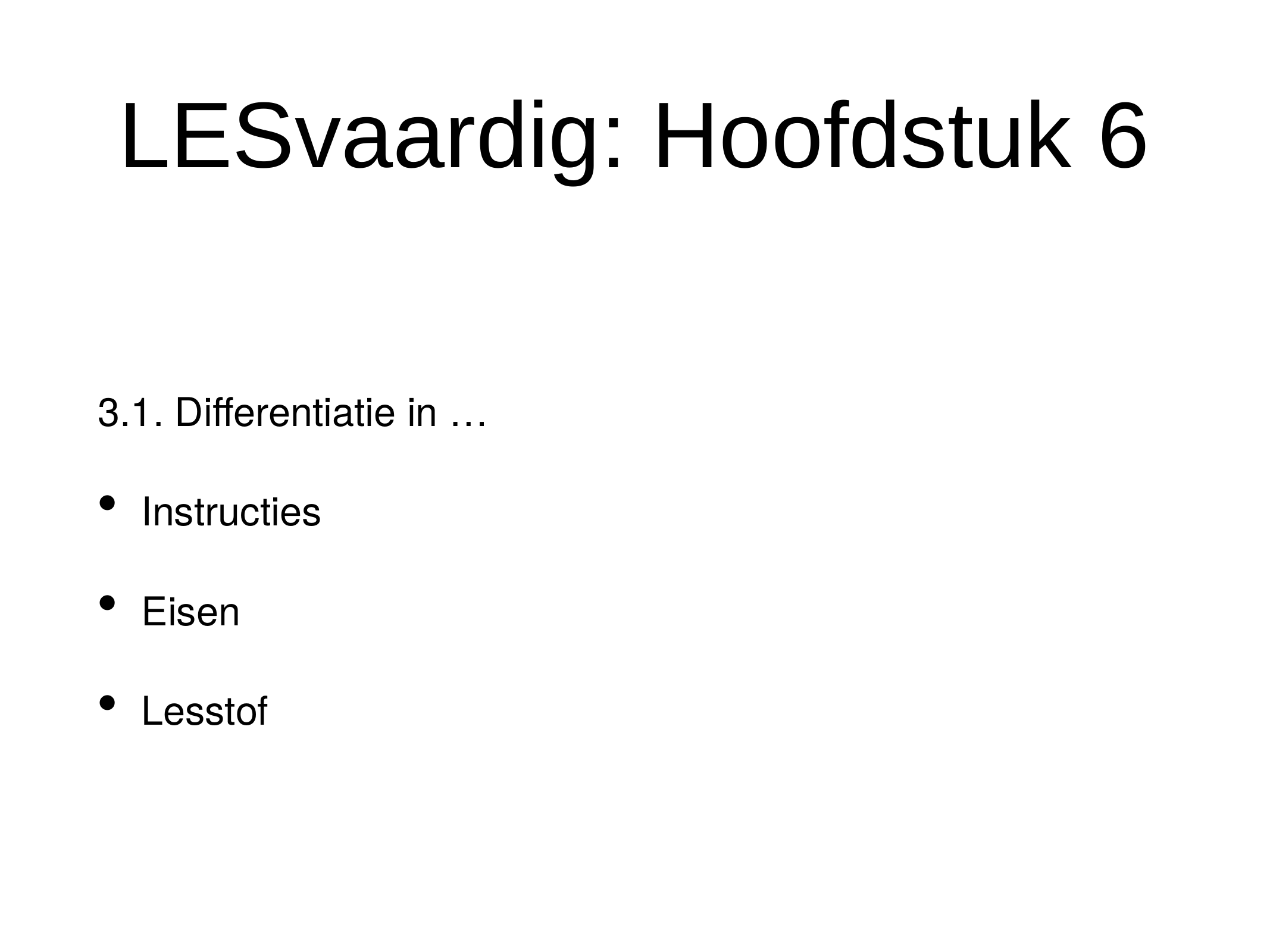

# LESvaardig: Hoofdstuk 6
3.1. Differentiatie in …
Instructies
Eisen
Lesstof